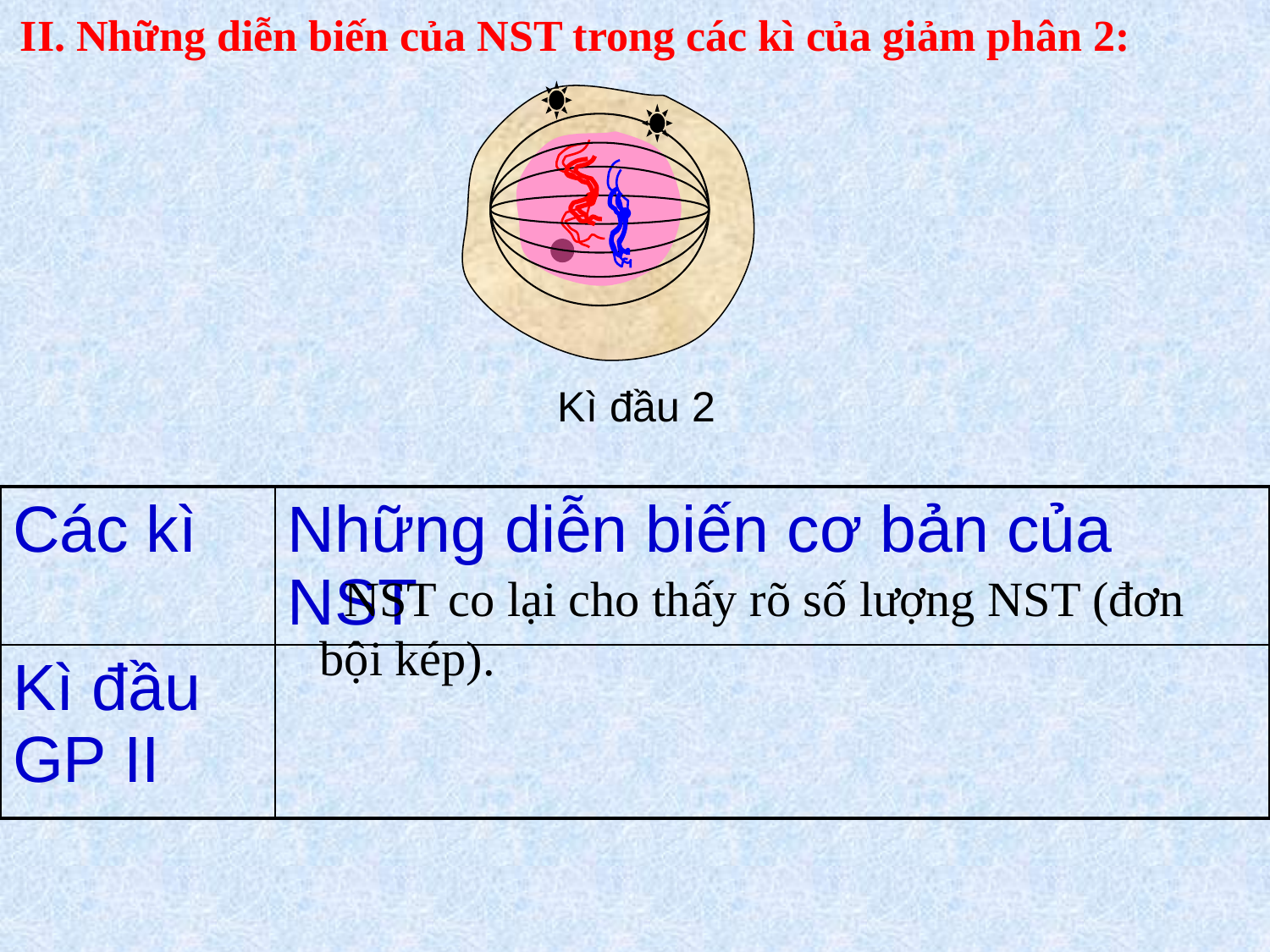

II. Những diễn biến của NST trong các kì của giảm phân 2:

Kì đầu 2
| Các kì | Những diễn biến cơ bản của NST |
| --- | --- |
| Kì đầu GP II |  |
  NST co lại cho thấy rõ số lượng NST (đơn bội kép).